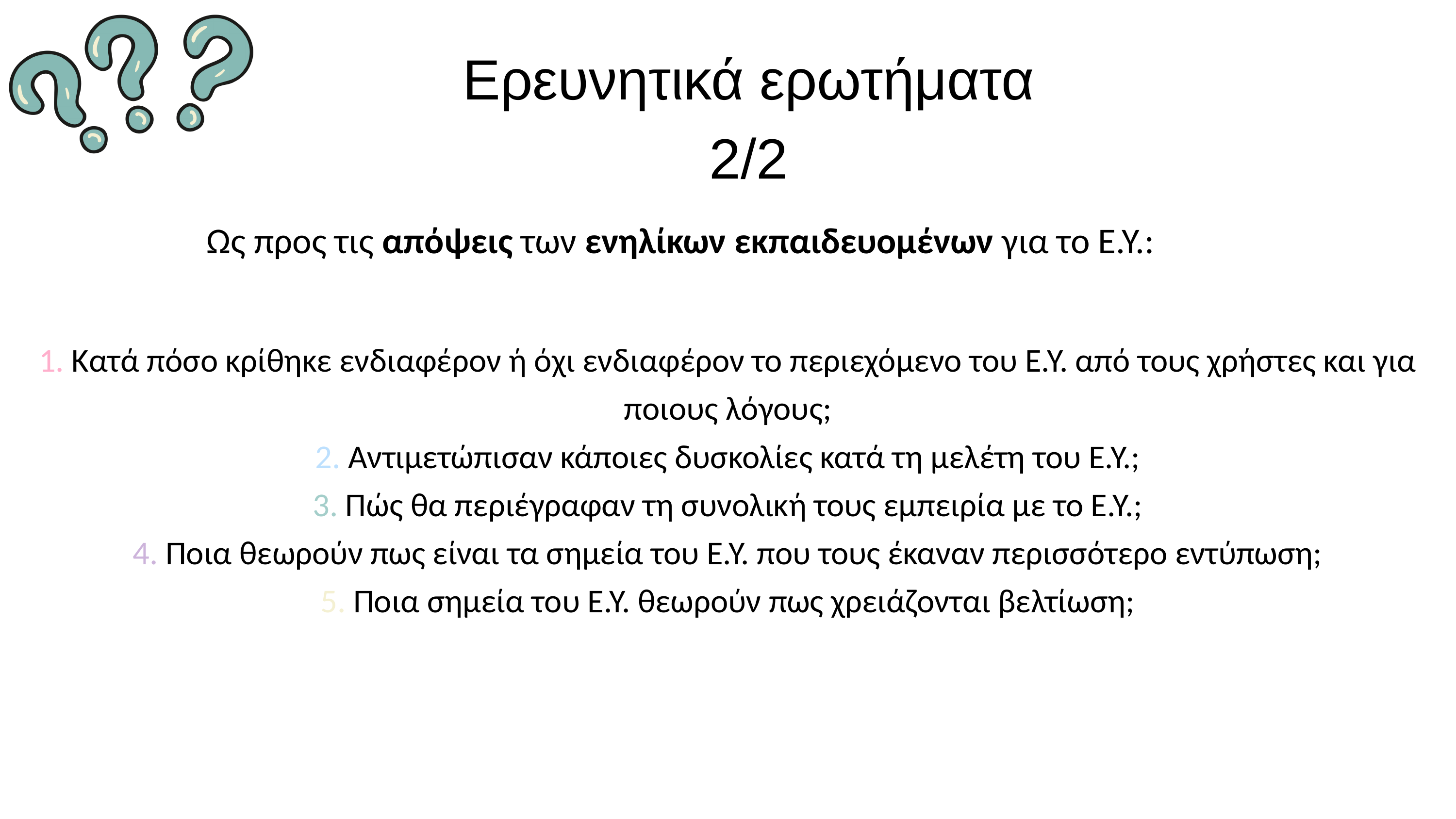

Ερευνητικά ερωτήματα 2/2
Ως προς τις απόψεις των ενηλίκων εκπαιδευομένων για το Ε.Υ.:
1. Κατά πόσο κρίθηκε ενδιαφέρον ή όχι ενδιαφέρον το περιεχόμενο του Ε.Υ. από τους χρήστες και για ποιους λόγους;
2. Αντιμετώπισαν κάποιες δυσκολίες κατά τη μελέτη του Ε.Υ.;
3. Πώς θα περιέγραφαν τη συνολική τους εμπειρία με το Ε.Υ.;
4. Ποια θεωρούν πως είναι τα σημεία του Ε.Υ. που τους έκαναν περισσότερο εντύπωση;
5. Ποια σημεία του Ε.Υ. θεωρούν πως χρειάζονται βελτίωση;